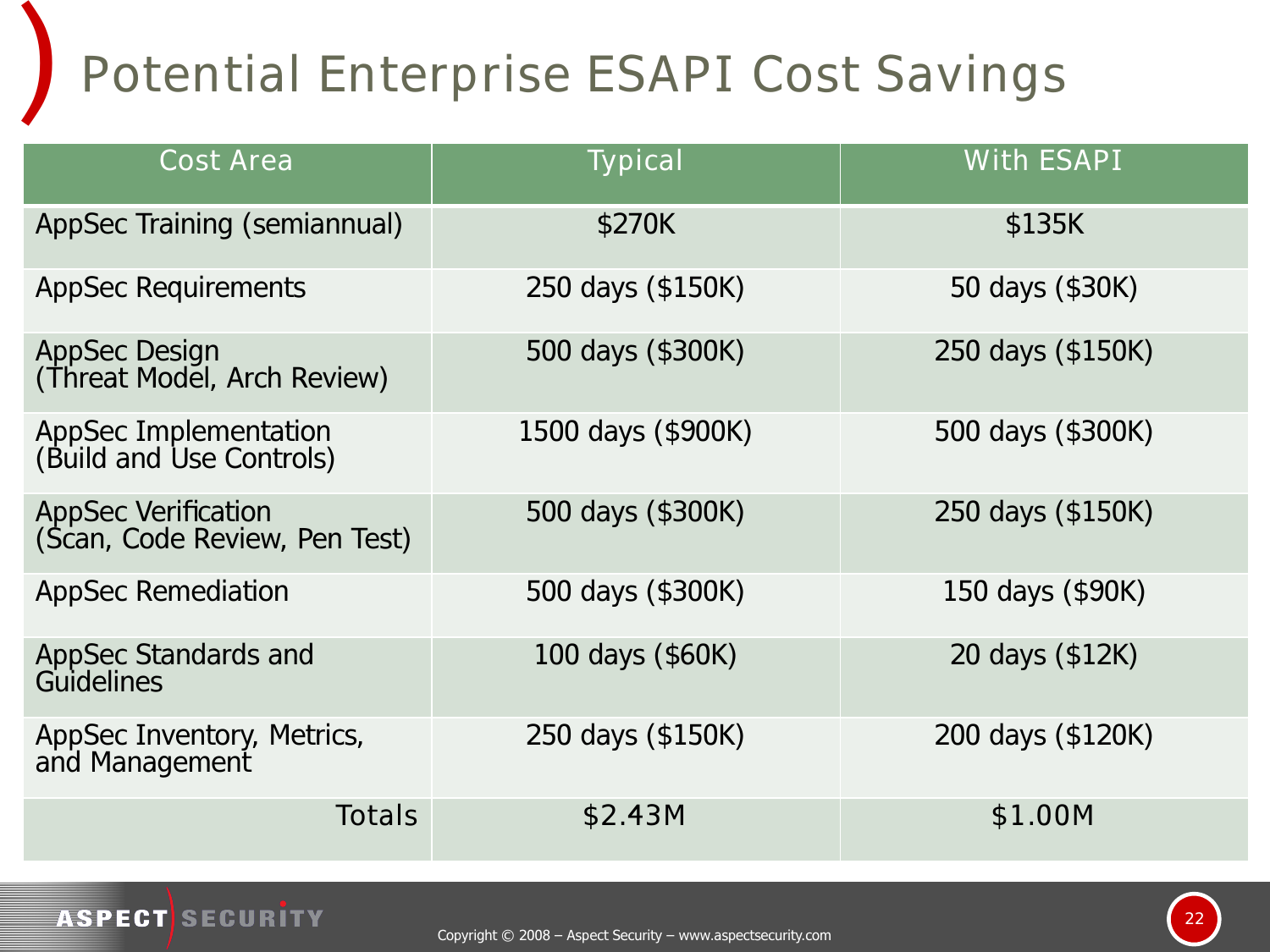

# Potential Enterprise ESAPI Cost Savings
| Cost Area | Typical | With ESAPI |
| --- | --- | --- |
| AppSec Training (semiannual) | $270K | $135K |
| AppSec Requirements | 250 days ($150K) | 50 days ($30K) |
| AppSec Design (Threat Model, Arch Review) | 500 days ($300K) | 250 days ($150K) |
| AppSec Implementation (Build and Use Controls) | 1500 days ($900K) | 500 days ($300K) |
| AppSec Verification (Scan, Code Review, Pen Test) | 500 days ($300K) | 250 days ($150K) |
| AppSec Remediation | 500 days ($300K) | 150 days ($90K) |
| AppSec Standards and Guidelines | 100 days ($60K) | 20 days ($12K) |
| AppSec Inventory, Metrics, and Management | 250 days ($150K) | 200 days ($120K) |
| Totals | $2.43M | $1.00M |